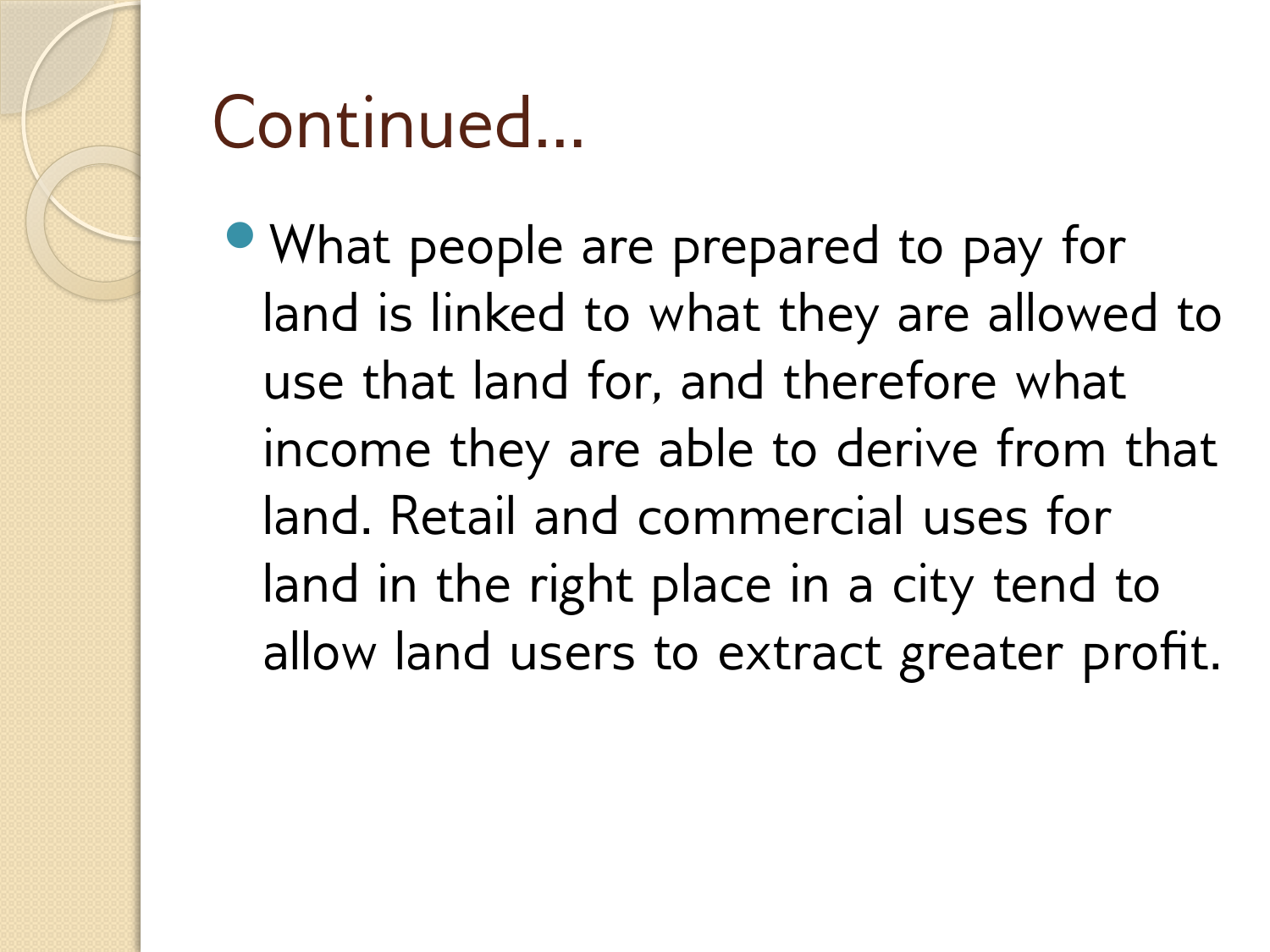

# Continued…
What people are prepared to pay for land is linked to what they are allowed to use that land for, and therefore what income they are able to derive from that land. Retail and commercial uses for land in the right place in a city tend to allow land users to extract greater profit.